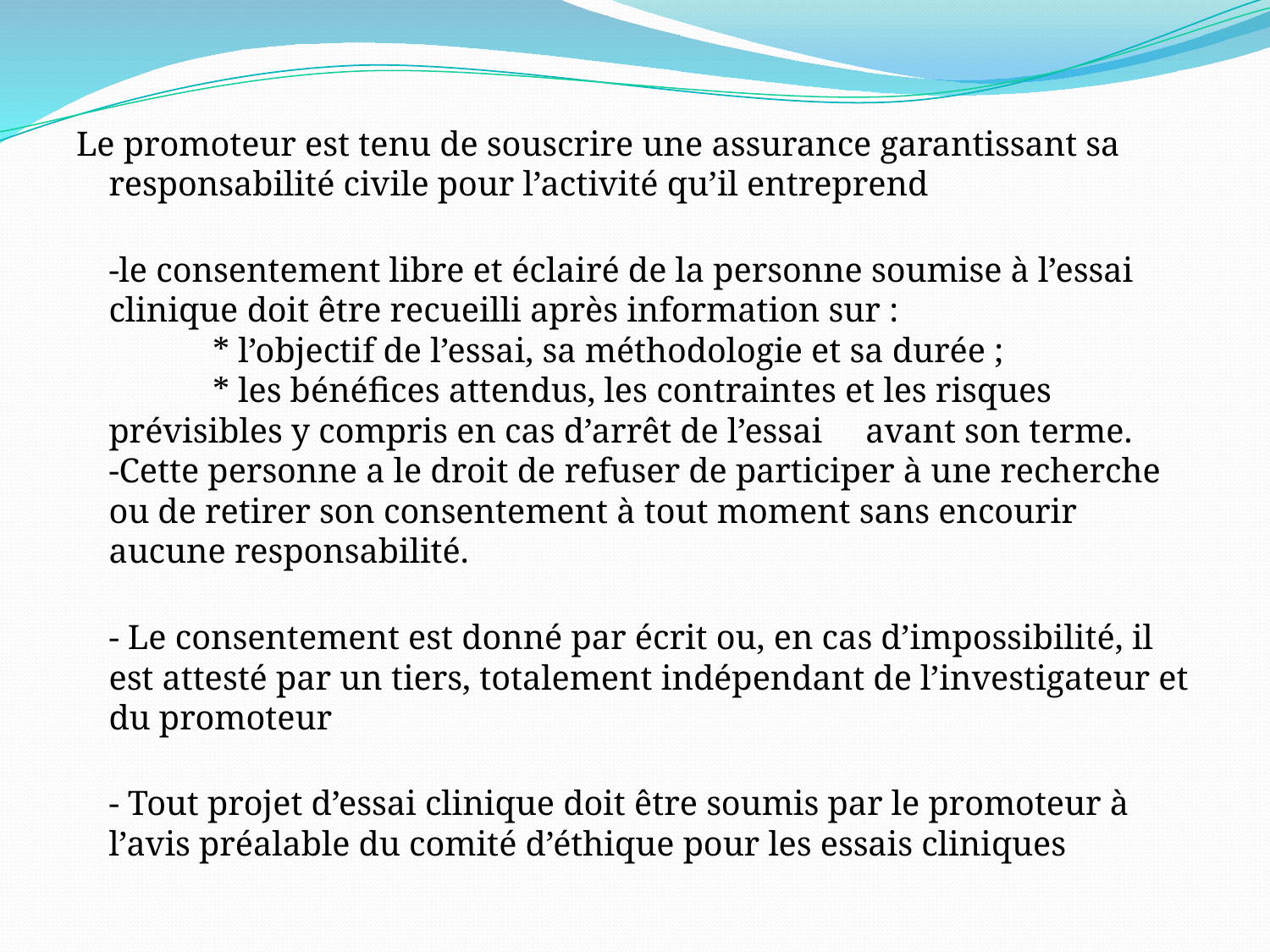

#
Le promoteur est tenu de souscrire une assurance garantissant sa responsabilité civile pour l’activité qu’il entreprend
-le consentement libre et éclairé de la personne soumise à l’essai clinique doit être recueilli après information sur :
            * l’objectif de l’essai, sa méthodologie et sa durée ;
            * les bénéfices attendus, les contraintes et les risques prévisibles y compris en cas d’arrêt de l’essai     avant son terme.
-Cette personne a le droit de refuser de participer à une recherche ou de retirer son consentement à tout moment sans encourir aucune responsabilité.
- Le consentement est donné par écrit ou, en cas d’impossibilité, il est attesté par un tiers, totalement indépendant de l’investigateur et du promoteur
- Tout projet d’essai clinique doit être soumis par le promoteur à l’avis préalable du comité d’éthique pour les essais cliniques